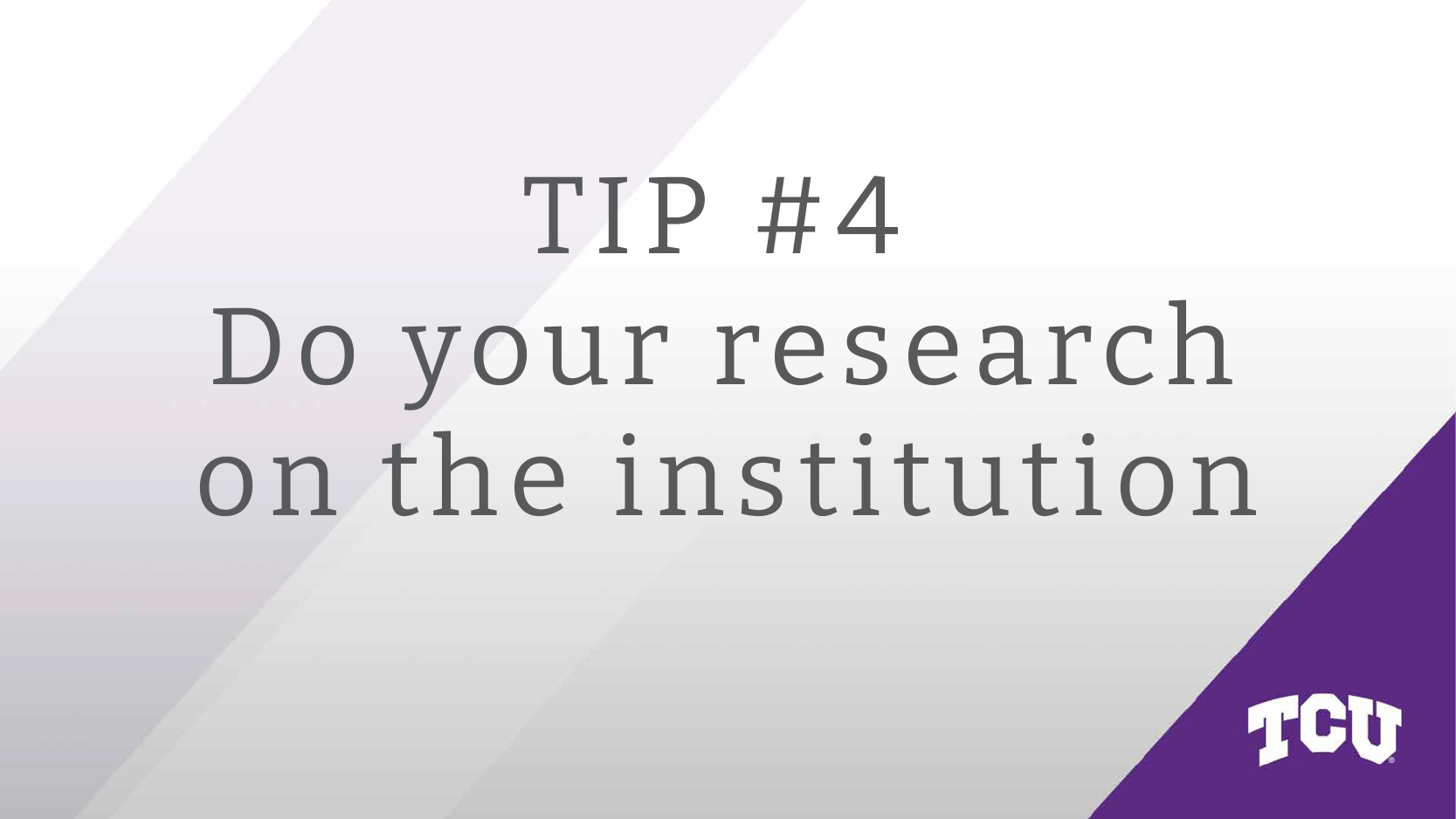

TIP #4
Do your research on the institution